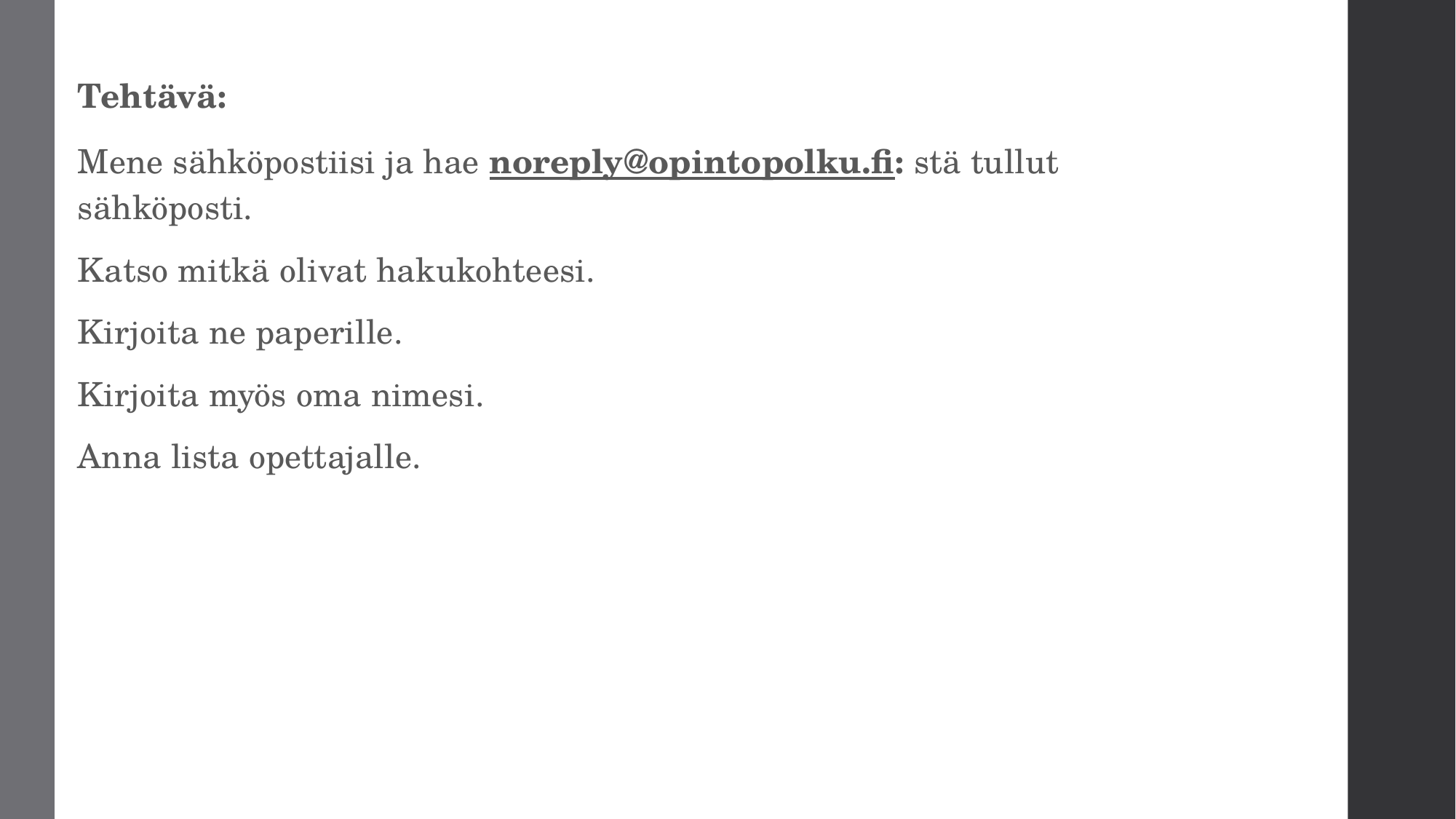

Tehtävä:
Mene sähköpostiisi ja hae noreply@opintopolku.fi: stä tullut sähköposti.
Katso mitkä olivat hakukohteesi.
Kirjoita ne paperille.
Kirjoita myös oma nimesi.
Anna lista opettajalle.